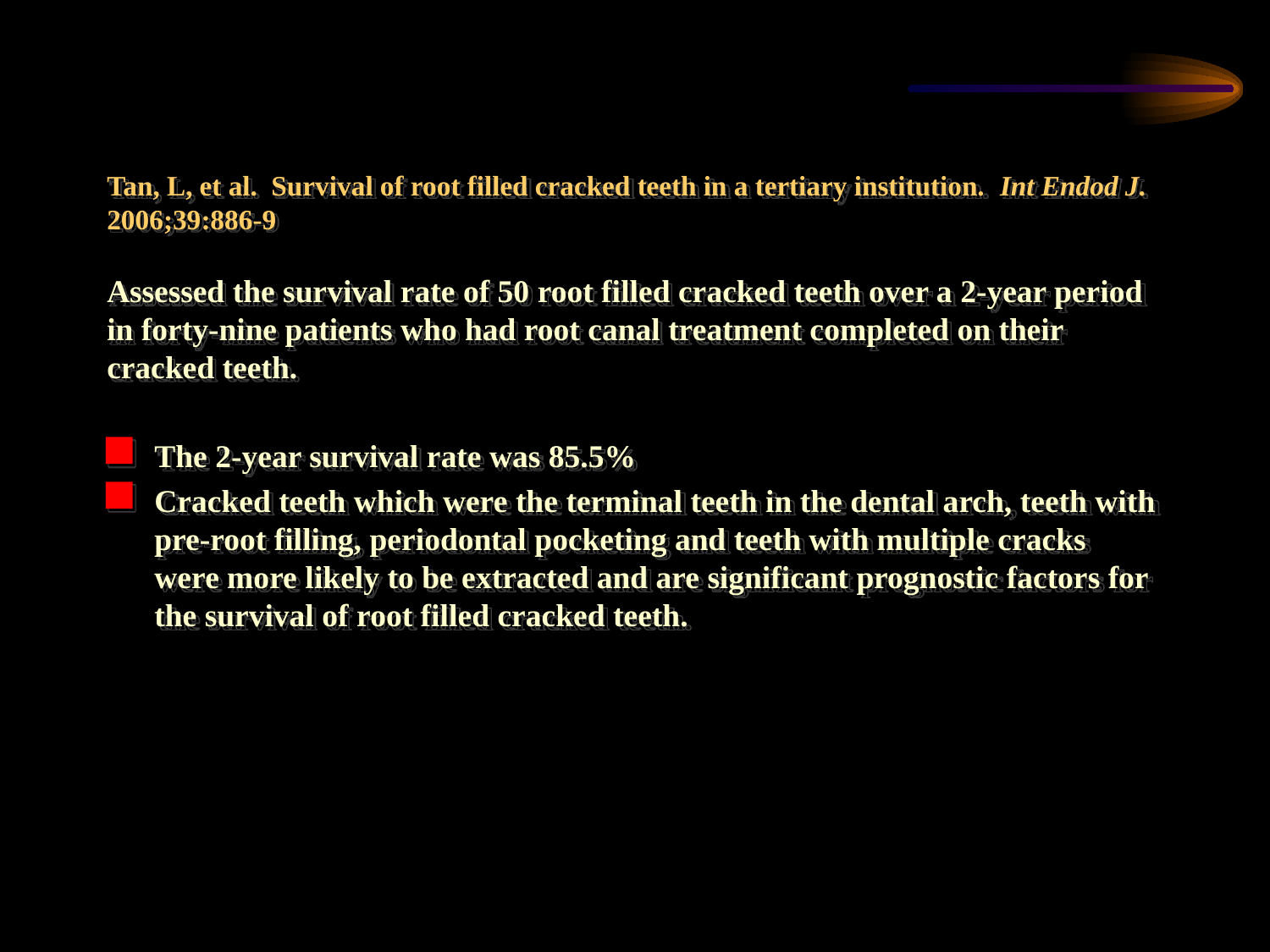

Tan, L, et al.  Survival of root filled cracked teeth in a tertiary institution.  Int Endod J. 2006;39:886-9

Assessed the survival rate of 50 root filled cracked teeth over a 2-year period in forty-nine patients who had root canal treatment completed on their cracked teeth.

The 2-year survival rate was 85.5%
Cracked teeth which were the terminal teeth in the dental arch, teeth with pre-root filling, periodontal pocketing and teeth with multiple cracks  were more likely to be extracted and are significant prognostic factors for the survival of root filled cracked teeth.